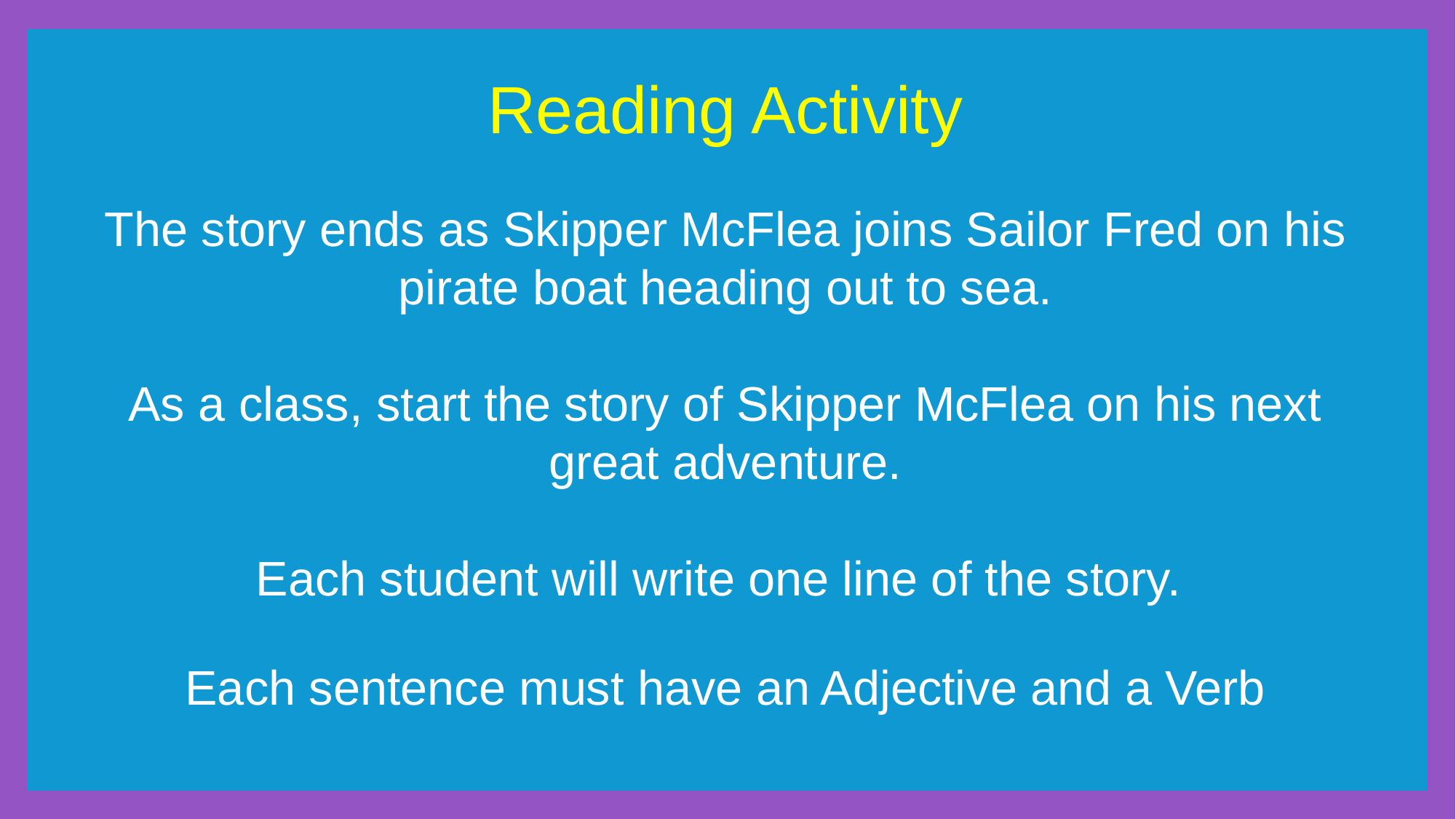

Reading Activity

The story ends as Skipper McFlea joins Sailor Fred on his pirate boat heading out to sea.

As a class, start the story of Skipper McFlea on his next great adventure.

Each student will write one line of the story.

Each sentence must have an Adjective and a Verb